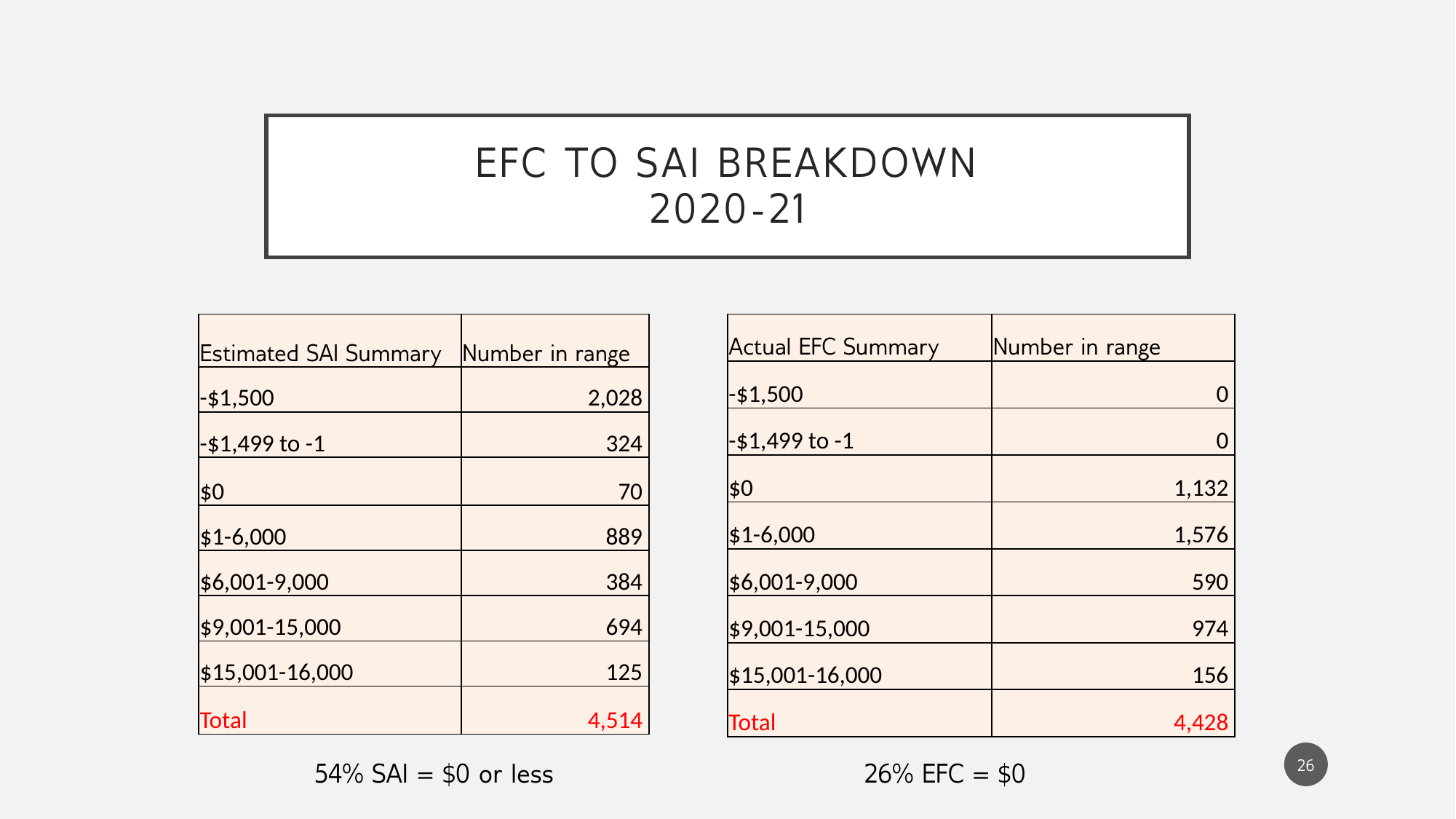

# Efc to sai BREAKDOWN 2020-21
| Estimated SAI Summary | Number in range |
| --- | --- |
| -$1,500 | 2,028 |
| -$1,499 to -1 | 324 |
| $0 | 70 |
| $1-6,000 | 889 |
| $6,001-9,000 | 384 |
| $9,001-15,000 | 694 |
| $15,001-16,000 | 125 |
| Total | 4,514 |
| Actual EFC Summary | Number in range |
| --- | --- |
| -$1,500 | 0 |
| -$1,499 to -1 | 0 |
| $0 | 1,132 |
| $1-6,000 | 1,576 |
| $6,001-9,000 | 590 |
| $9,001-15,000 | 974 |
| $15,001-16,000 | 156 |
| Total | 4,428 |
26
26% EFC = $0
54% SAI = $0 or less